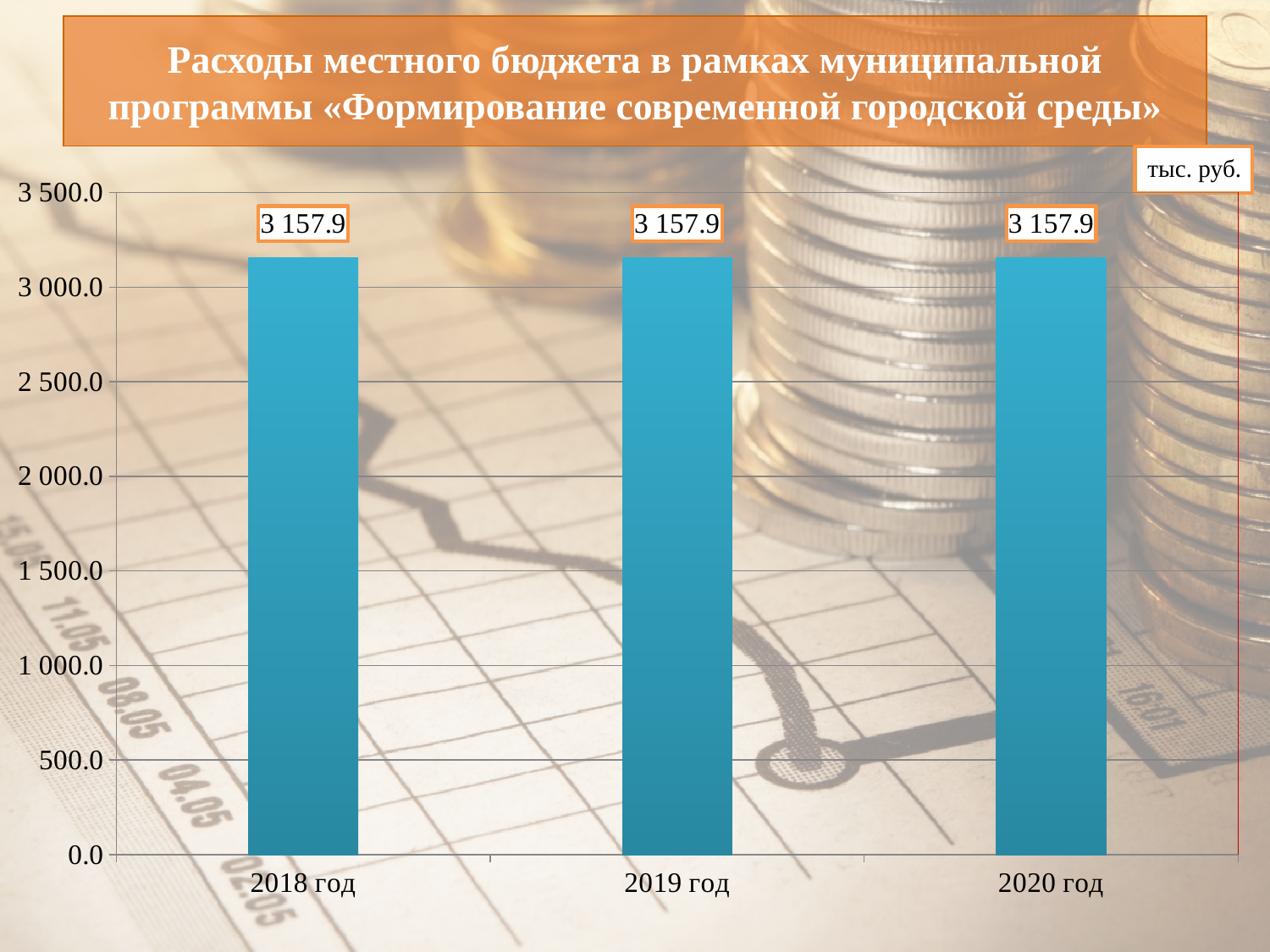

# Расходы местного бюджета в рамках муниципальной программы «Формирование современной городской среды»

### Chart

| Category |  |
|---|---|
| 2018 год | 3157.9 |
| 2019 год | 3157.9 |
| 2020 год | 3157.9 |
тыс. руб.